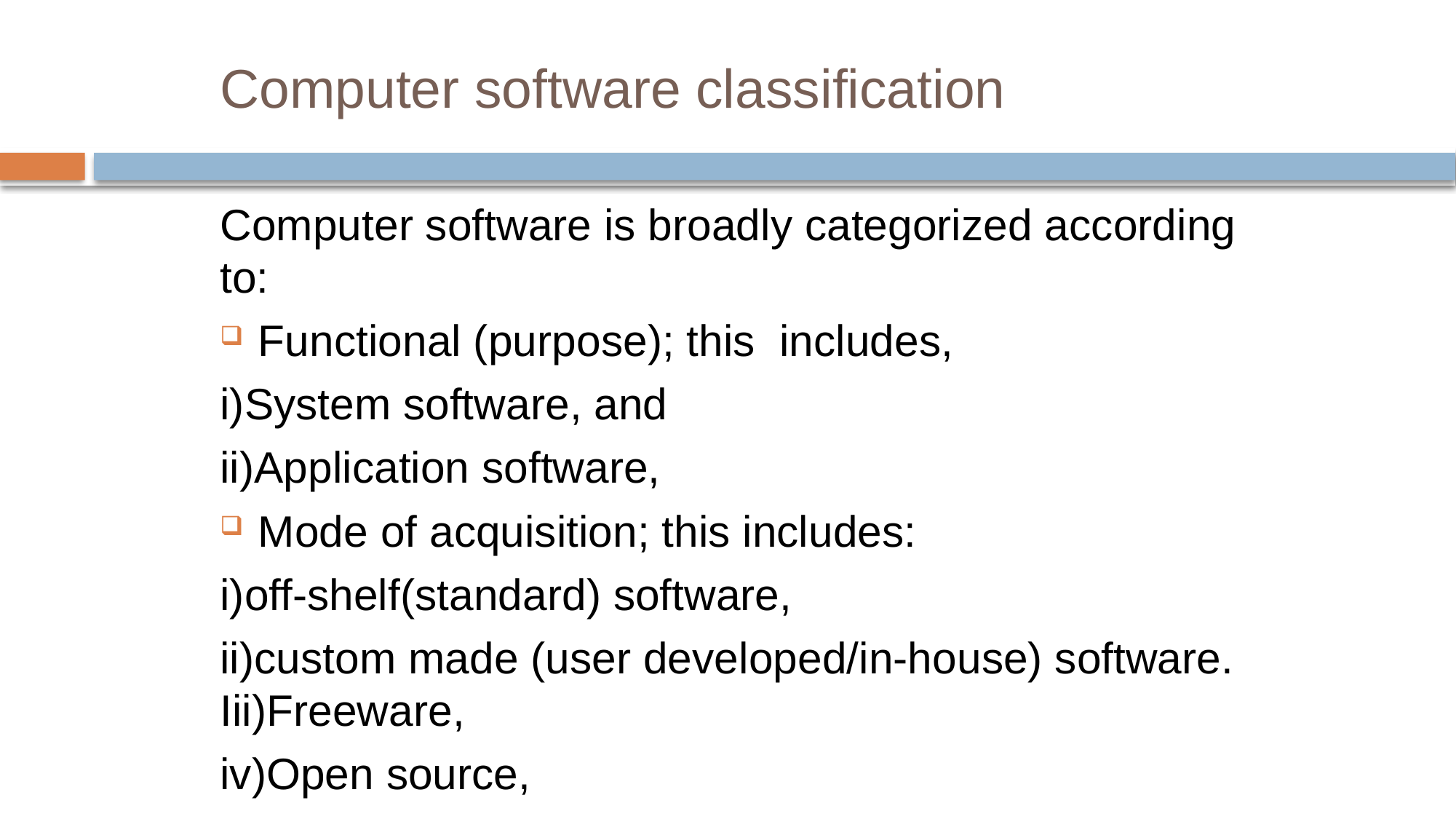

# Computer software classification
Computer software is broadly categorized according to:
Functional (purpose); this  includes,
i)System software, and
ii)Application software,
Mode of acquisition; this includes:
i)off-shelf(standard) software,
ii)custom made (user developed/in-house) software. Iii)Freeware,
iv)Open source,